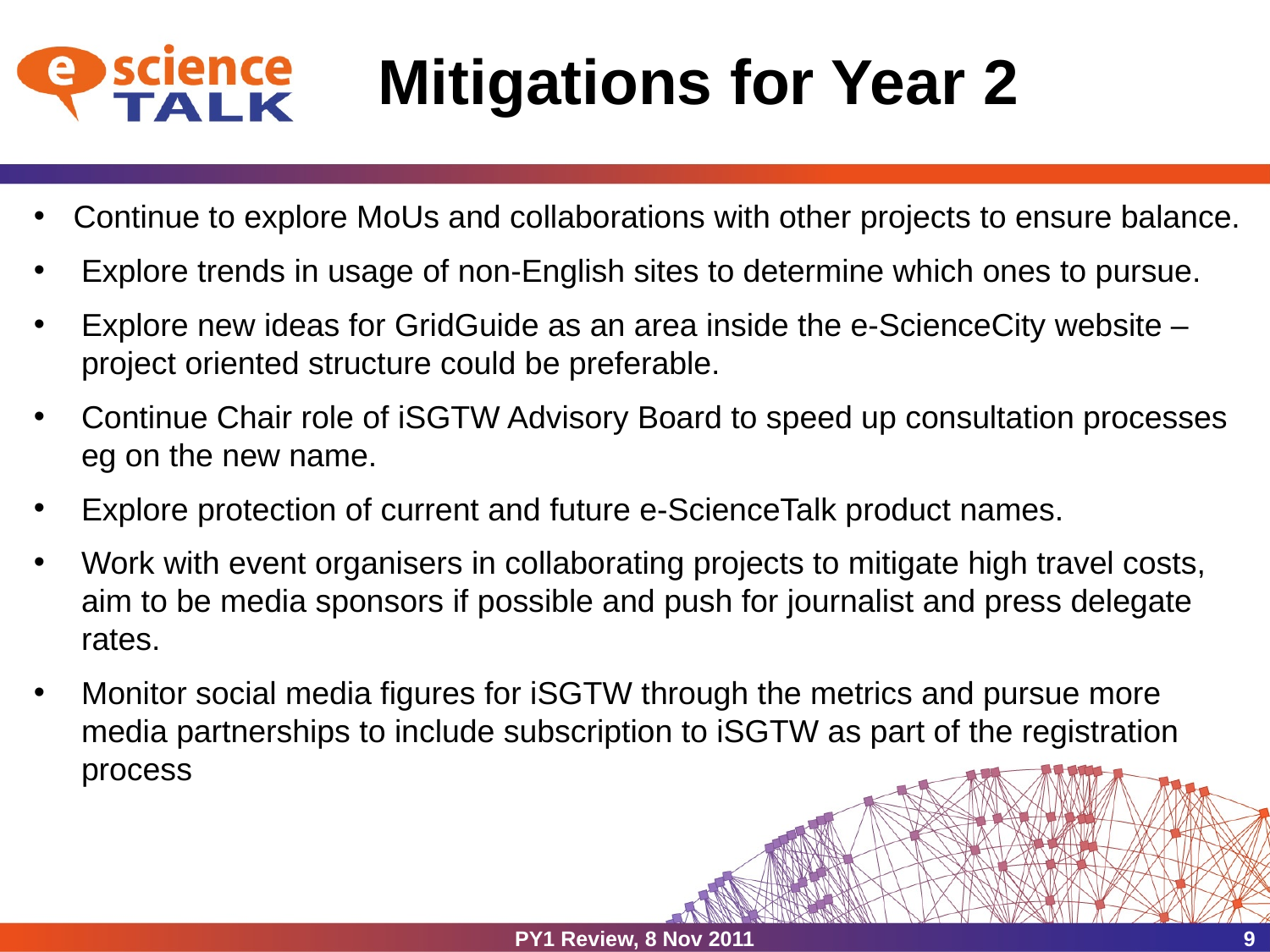

# Mitigations for Year 2
Continue to explore MoUs and collaborations with other projects to ensure balance.
Explore trends in usage of non-English sites to determine which ones to pursue.
Explore new ideas for GridGuide as an area inside the e-ScienceCity website – project oriented structure could be preferable.
Continue Chair role of iSGTW Advisory Board to speed up consultation processes eg on the new name.
Explore protection of current and future e-ScienceTalk product names.
Work with event organisers in collaborating projects to mitigate high travel costs, aim to be media sponsors if possible and push for journalist and press delegate rates.
Monitor social media figures for iSGTW through the metrics and pursue more media partnerships to include subscription to iSGTW as part of the registration process

PY1 Review, 8 Nov 2011
9